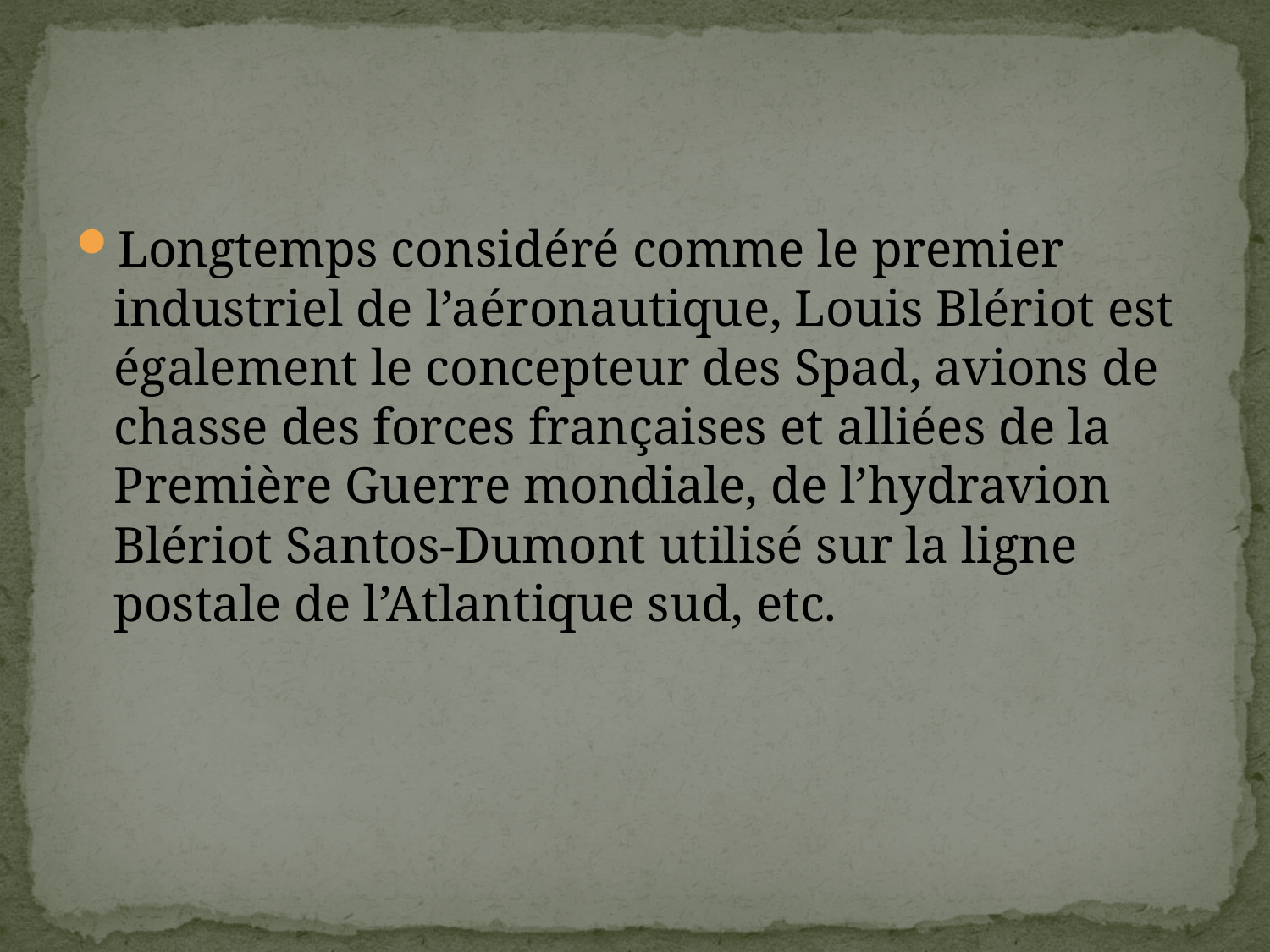

#
Longtemps considéré comme le premier industriel de l’aéronautique, Louis Blériot est également le concepteur des Spad, avions de chasse des forces françaises et alliées de la Première Guerre mondiale, de l’hydravion Blériot Santos-Dumont utilisé sur la ligne postale de l’Atlantique sud, etc.